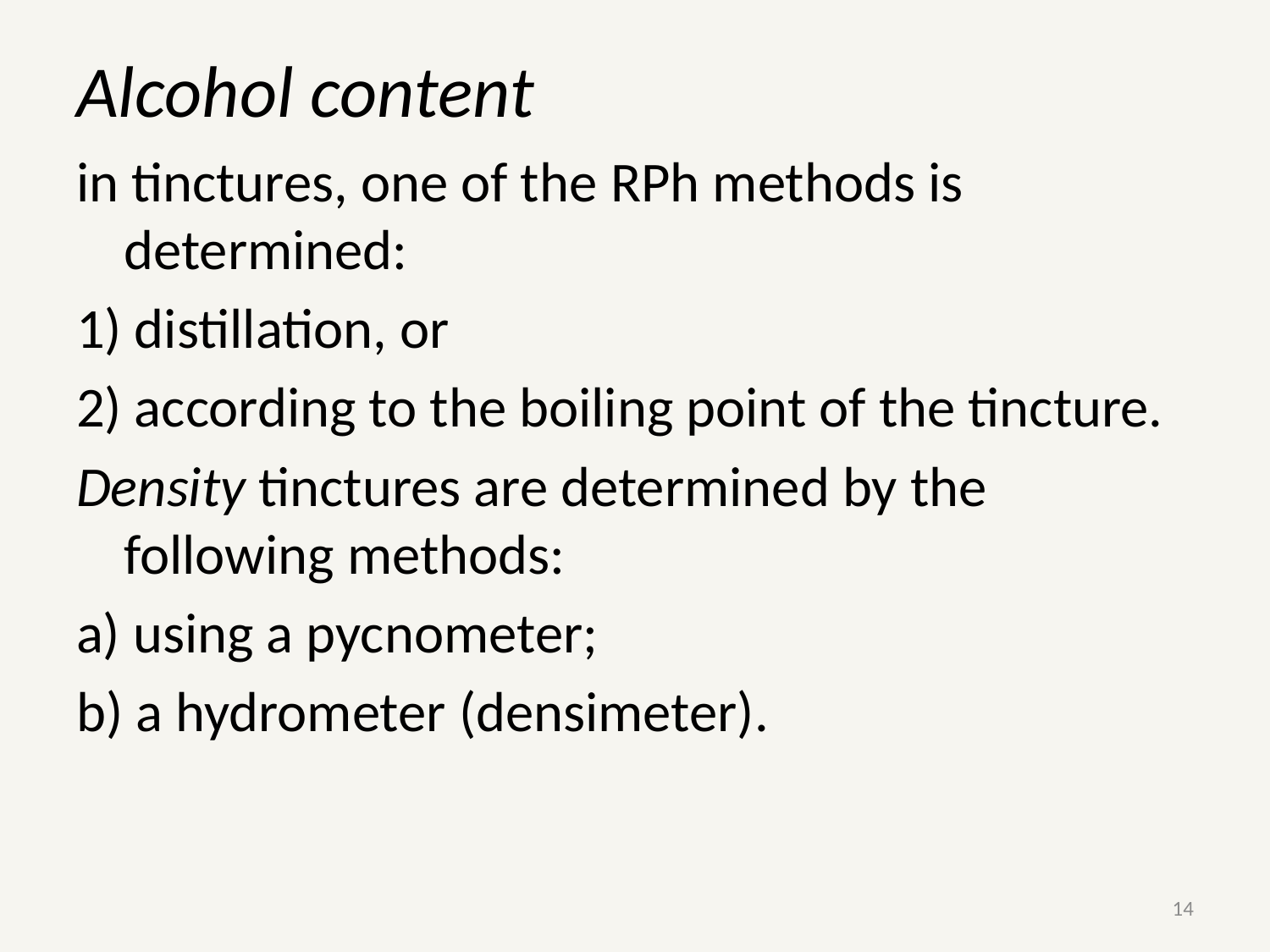

# Alcohol content
in tinctures, one of the RPh methods is determined:
1) distillation, or
2) according to the boiling point of the tincture.
Density tinctures are determined by the following methods:
a) using a pycnometer;
b) a hydrometer (densimeter).

14